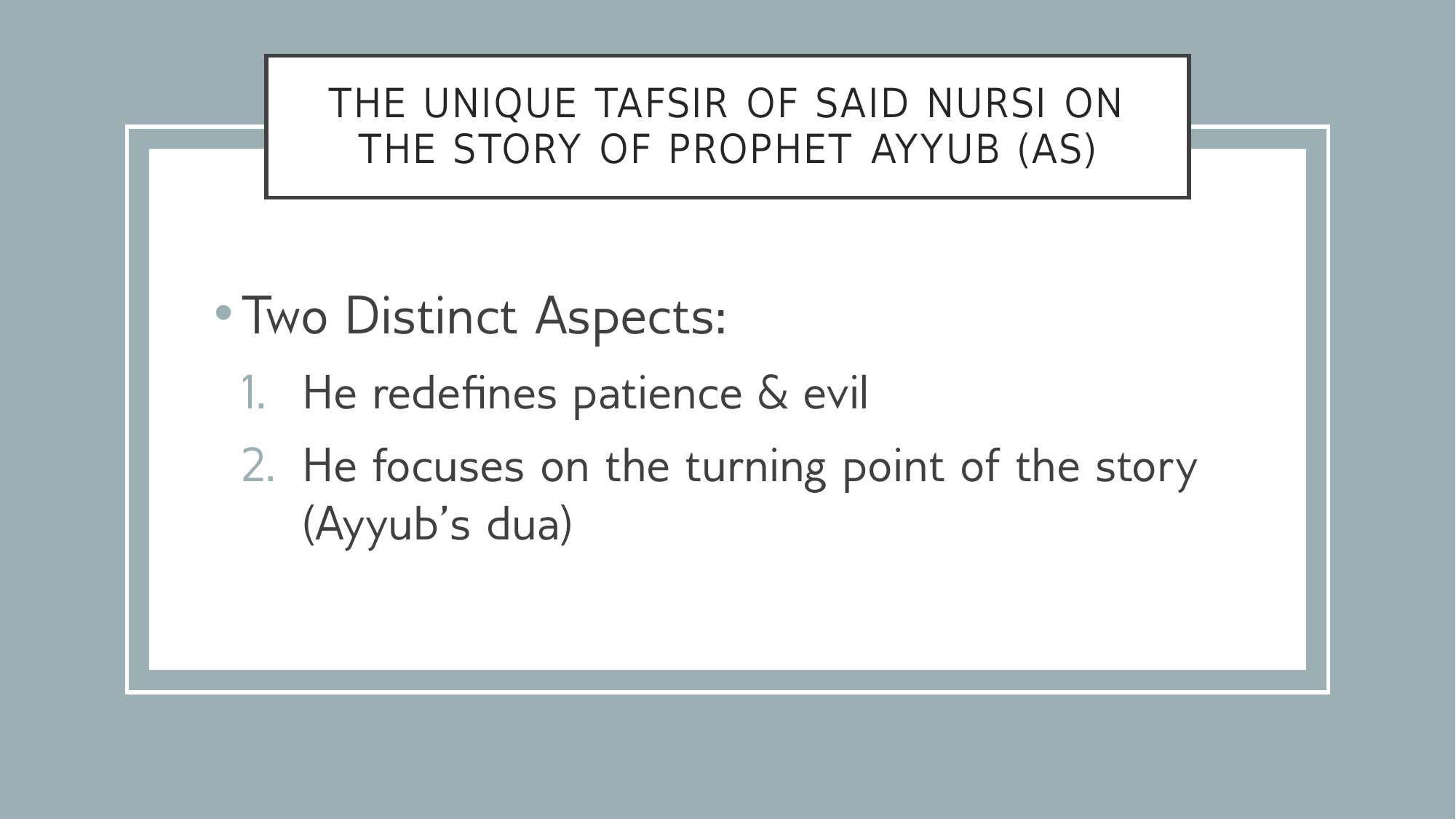

# The Unique tafsir of said nursi on the story of prophet ayyub (as)

Two Distinct Aspects:
He redefines patience & evil
He focuses on the turning point of the story (Ayyub’s dua)